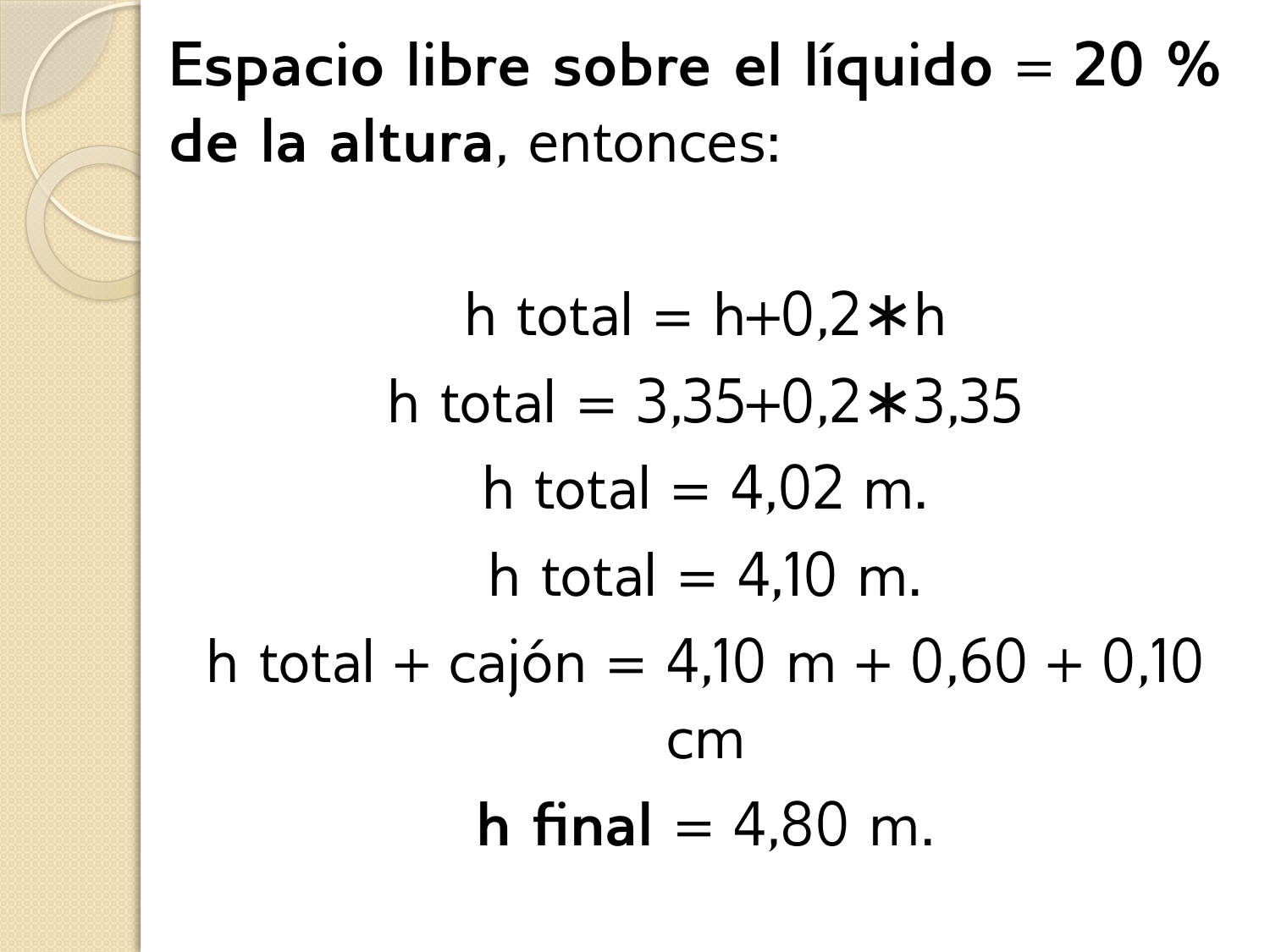

Espacio libre sobre el líquido = 20 % de la altura, entonces:

h total = h+0,2∗h
h total = 3,35+0,2∗3,35
h total = 4,02 m.
h total = 4,10 m.
h total + cajón = 4,10 m + 0,60 + 0,10 cm
h final = 4,80 m.